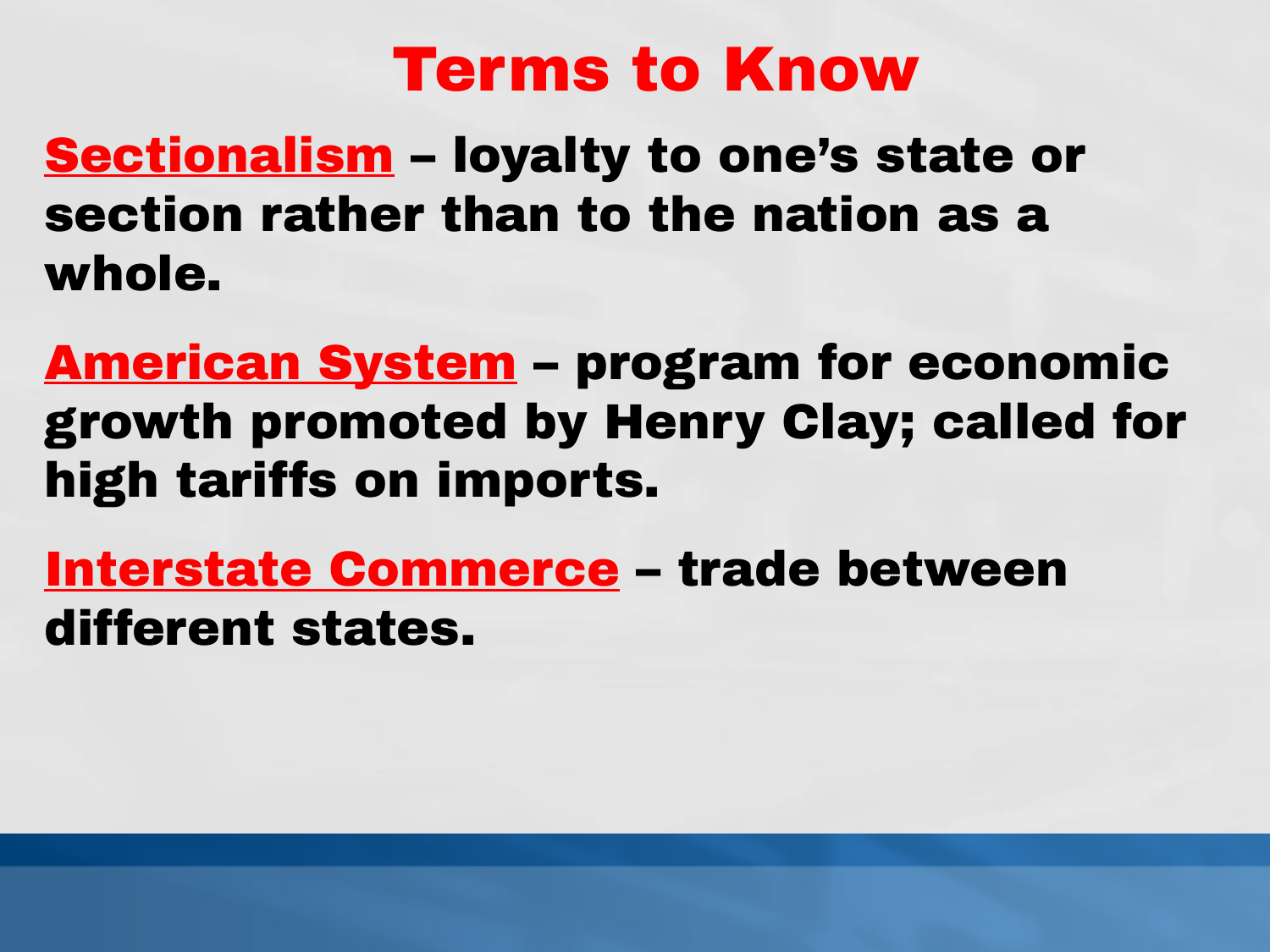

Terms to Know
Sectionalism – loyalty to one’s state or section rather than to the nation as a whole.

American System – program for economic growth promoted by Henry Clay; called for high tariffs on imports.

Interstate Commerce – trade between different states.